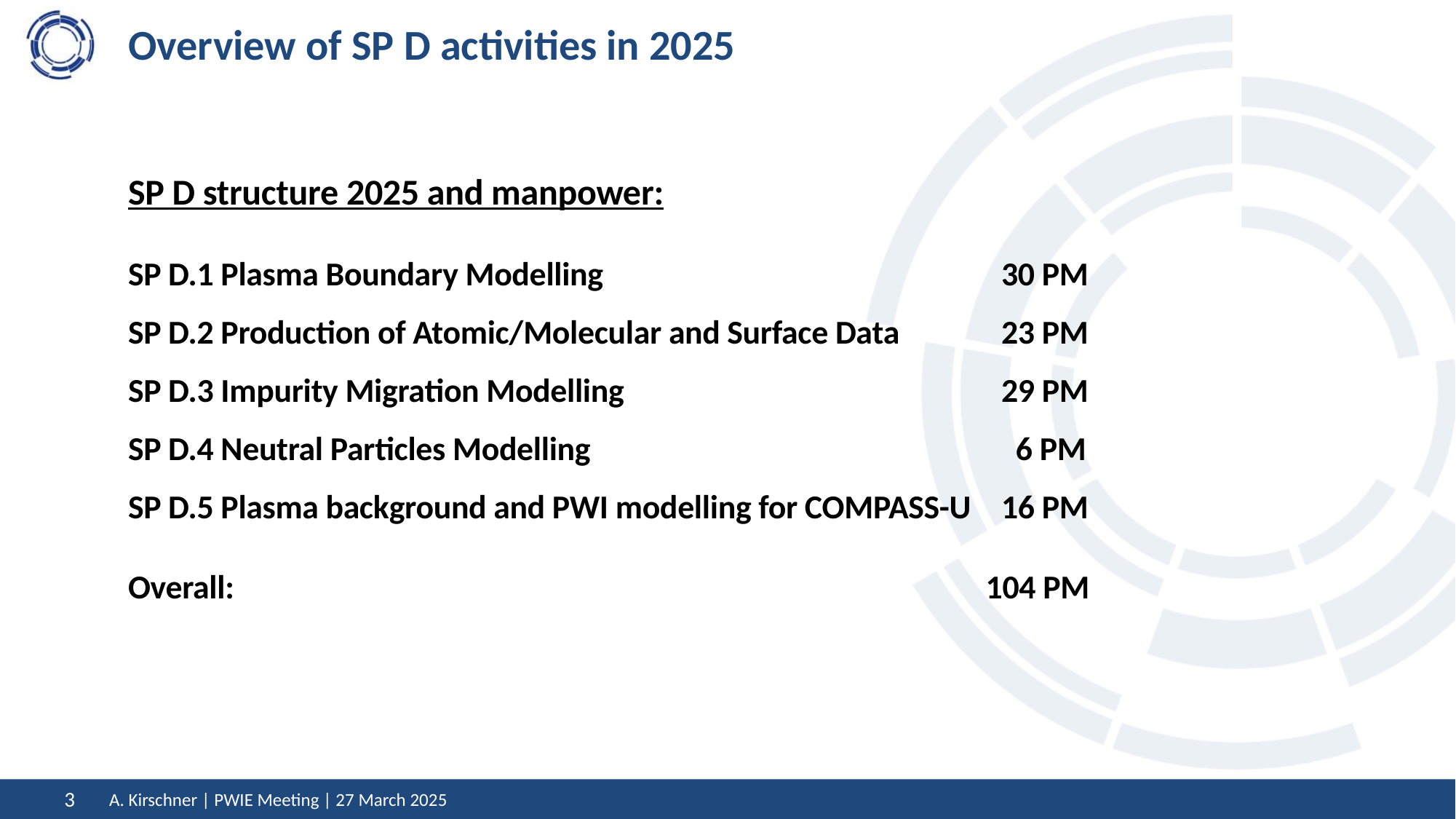

# Overview of SP D activities in 2025
SP D structure 2025 and manpower:

SP D.1 Plasma Boundary Modelling				30 PM
SP D.2 Production of Atomic/Molecular and Surface Data	23 PM
SP D.3 Impurity Migration Modelling				29 PM
SP D.4 Neutral Particles Modelling			  	  6 PM
SP D.5 Plasma background and PWI modelling for COMPASS-U	16 PM

Overall:						                            104 PM
A. Kirschner | PWIE Meeting | 27 March 2025
3